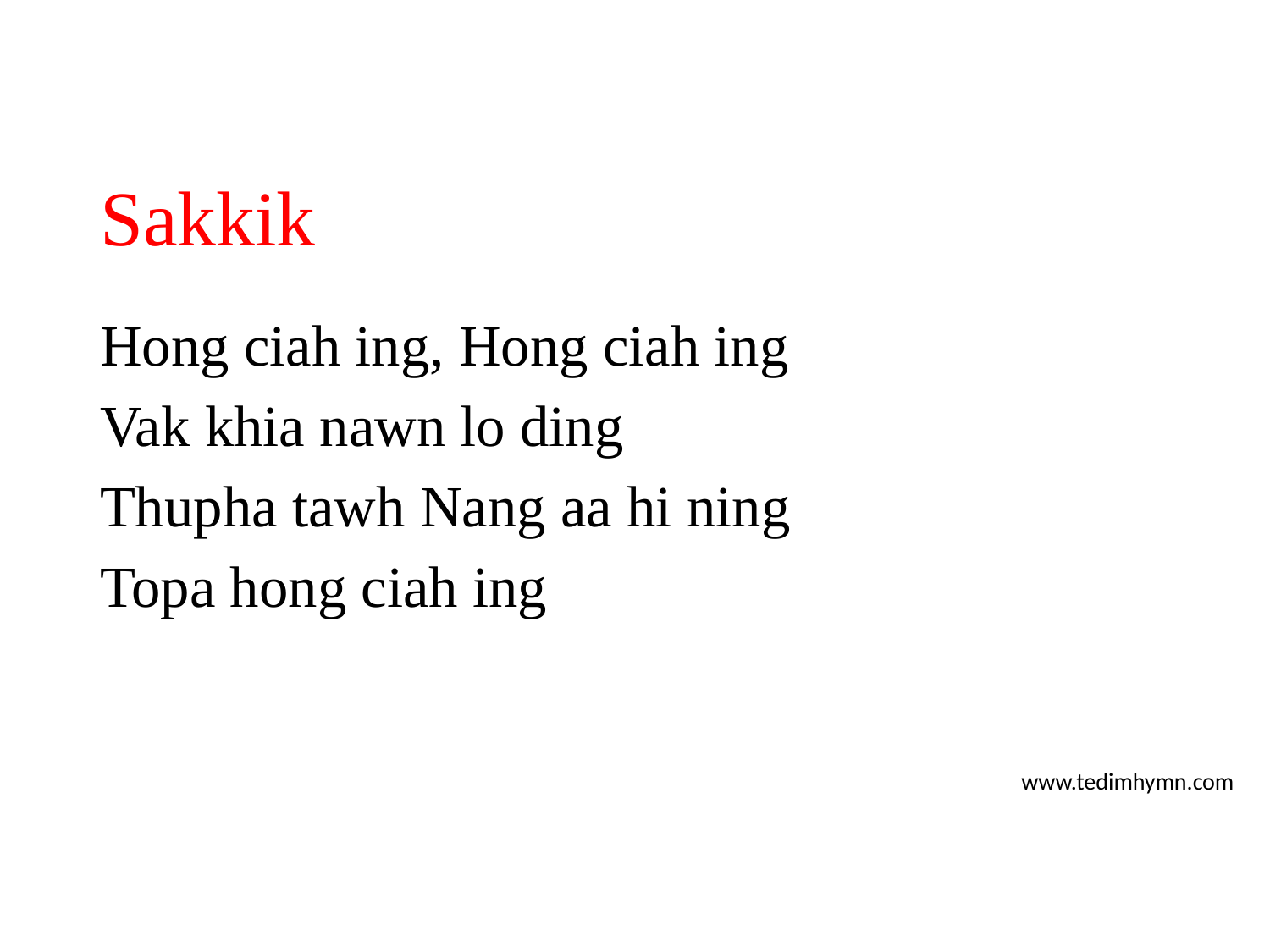

# Sakkik
Hong ciah ing, Hong ciah ing
Vak khia nawn lo ding
Thupha tawh Nang aa hi ning
Topa hong ciah ing
www.tedimhymn.com